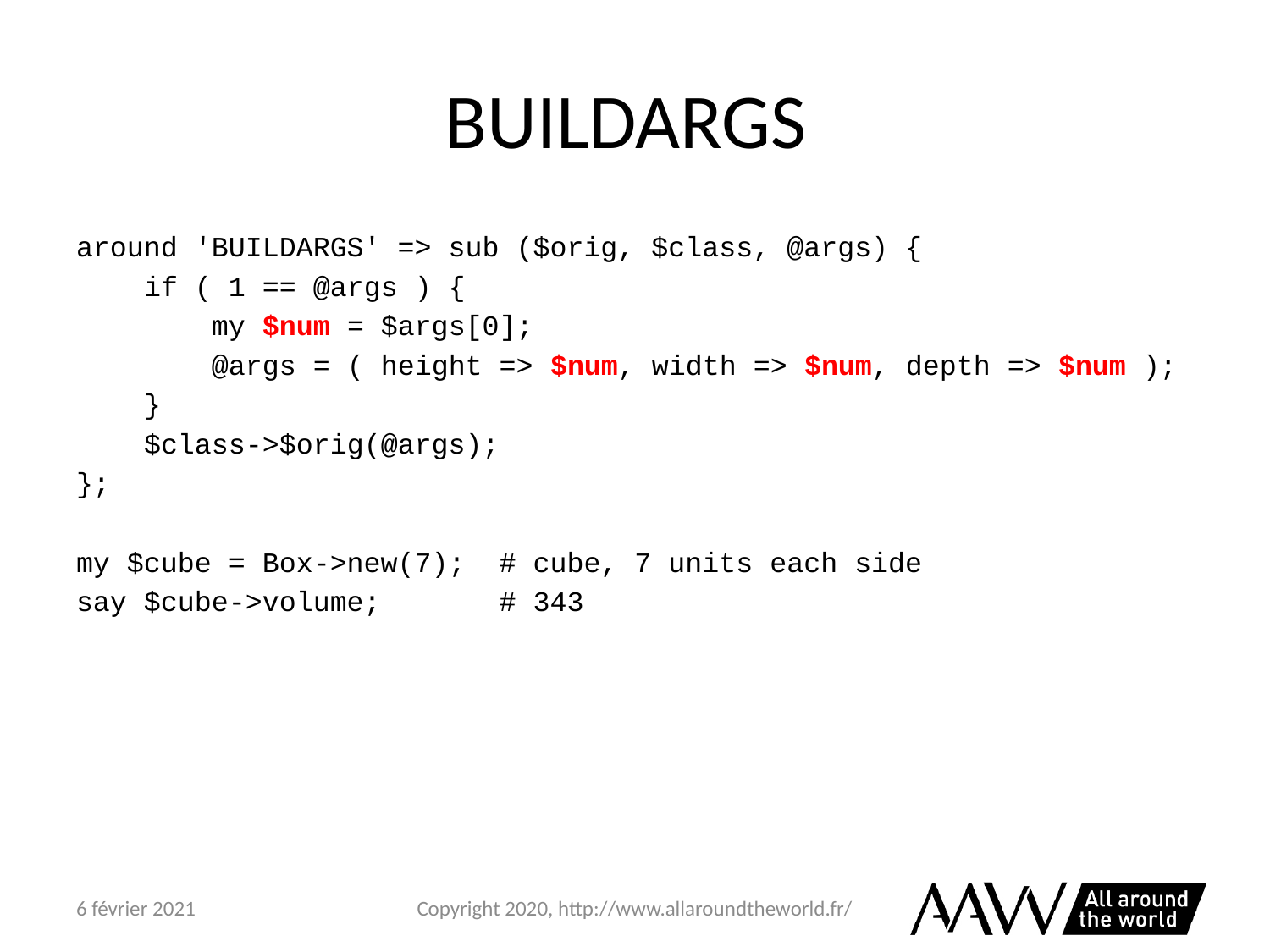

# BUILDARGS
around 'BUILDARGS' => sub ($orig, $class, @args) {
    if ( 1 == @args ) {
        my $num = $args[0];
        @args = ( height => $num, width => $num, depth => $num );
    }
    $class->$orig(@args);
};

my $cube = Box->new(7);  # cube, 7 units each side
say $cube->volume;       # 343
6 février 2021
Copyright 2020, http://www.allaroundtheworld.fr/